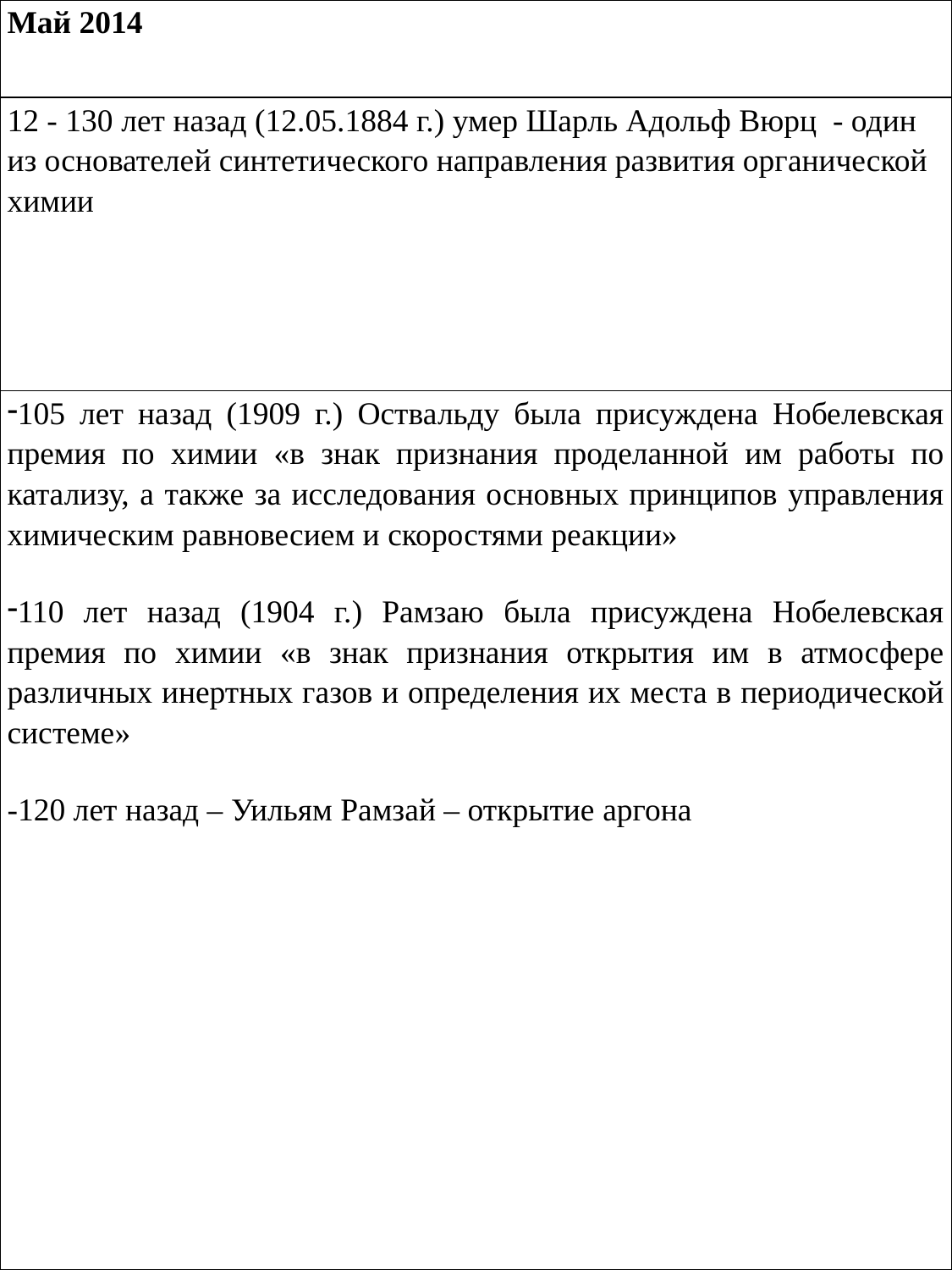

| Май 2014 |
| --- |
| 12 - 130 лет назад (12.05.1884 г.) умер Шарль Адольф Вюрц - один из основателей синтетического направления развития органической химии |
| 105 лет назад (1909 г.) Оствальду была присуждена Нобелевская премия по химии «в знак признания проделанной им работы по катализу, а также за исследования основных принципов управления химическим равновесием и скоростями реакции» 110 лет назад (1904 г.) Рамзаю была присуждена Нобелевская премия по химии «в знак признания открытия им в атмосфере различных инертных газов и определения их места в периодической системе» -120 лет назад – Уильям Рамзай – открытие аргона |